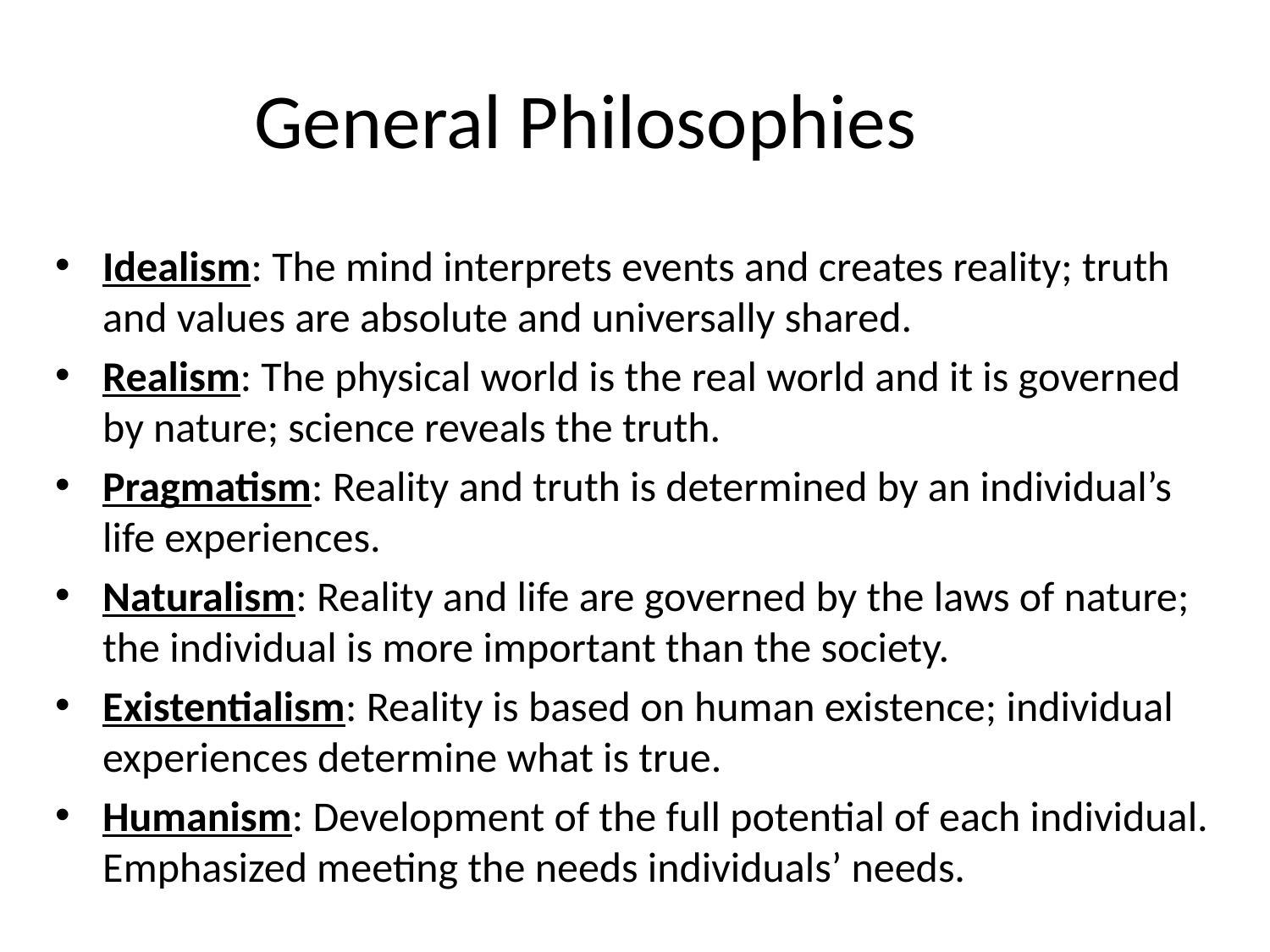

# General Philosophies
Idealism: The mind interprets events and creates reality; truth and values are absolute and universally shared.
Realism: The physical world is the real world and it is governed by nature; science reveals the truth.
Pragmatism: Reality and truth is determined by an individual’s life experiences.
Naturalism: Reality and life are governed by the laws of nature; the individual is more important than the society.
Existentialism: Reality is based on human existence; individual experiences determine what is true.
Humanism: Development of the full potential of each individual. Emphasized meeting the needs individuals’ needs.